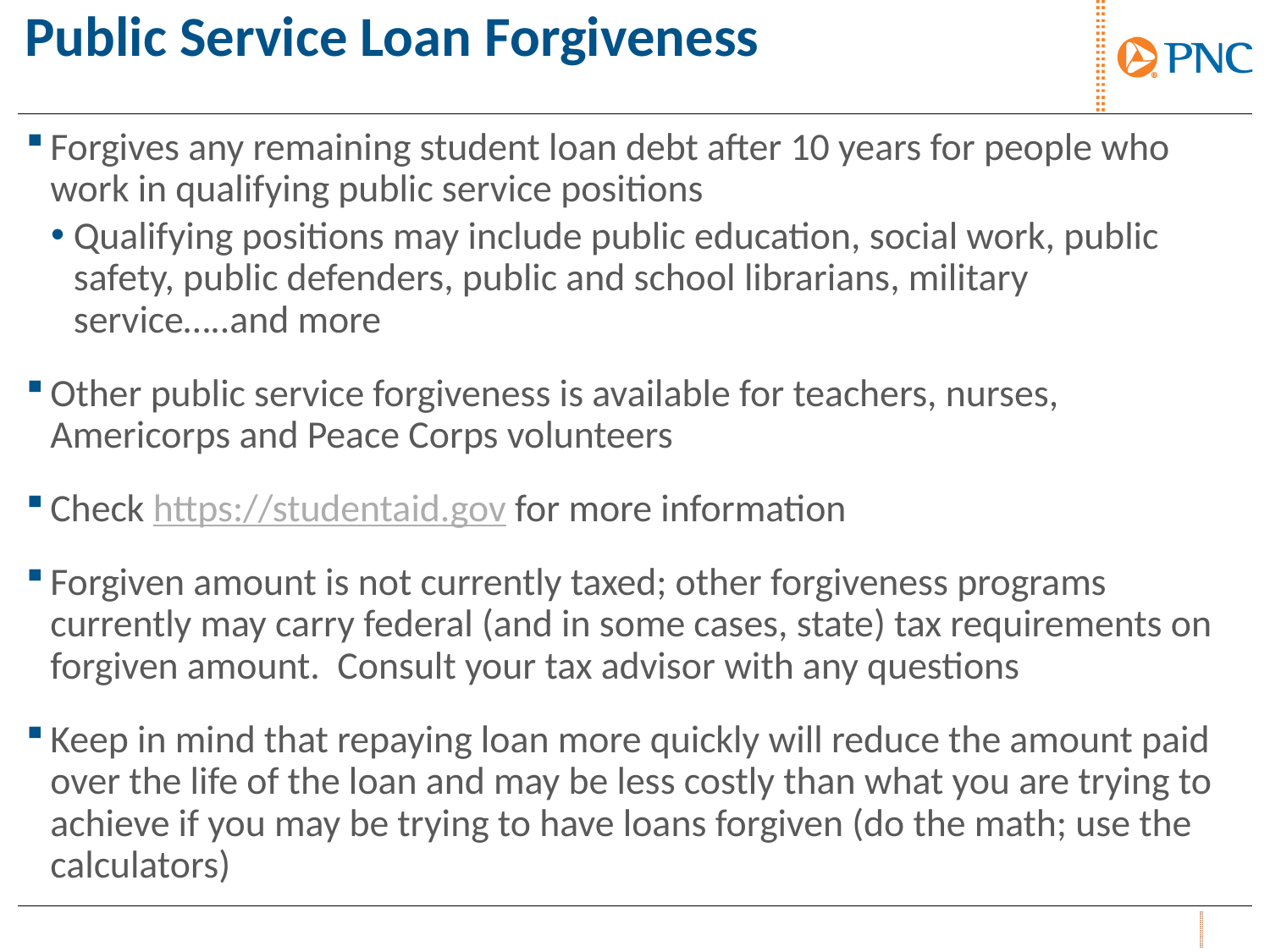

# Public Service Loan Forgiveness
Forgives any remaining student loan debt after 10 years for people who work in qualifying public service positions
Qualifying positions may include public education, social work, public safety, public defenders, public and school librarians, military service…..and more
Other public service forgiveness is available for teachers, nurses,  Americorps and Peace Corps volunteers
Check https://studentaid.gov for more information
Forgiven amount is not currently taxed; other forgiveness programs currently may carry federal (and in some cases, state) tax requirements on forgiven amount.  Consult your tax advisor with any questions
Keep in mind that repaying loan more quickly will reduce the amount paid over the life of the loan and may be less costly than what you are trying to achieve if you may be trying to have loans forgiven (do the math; use the calculators)